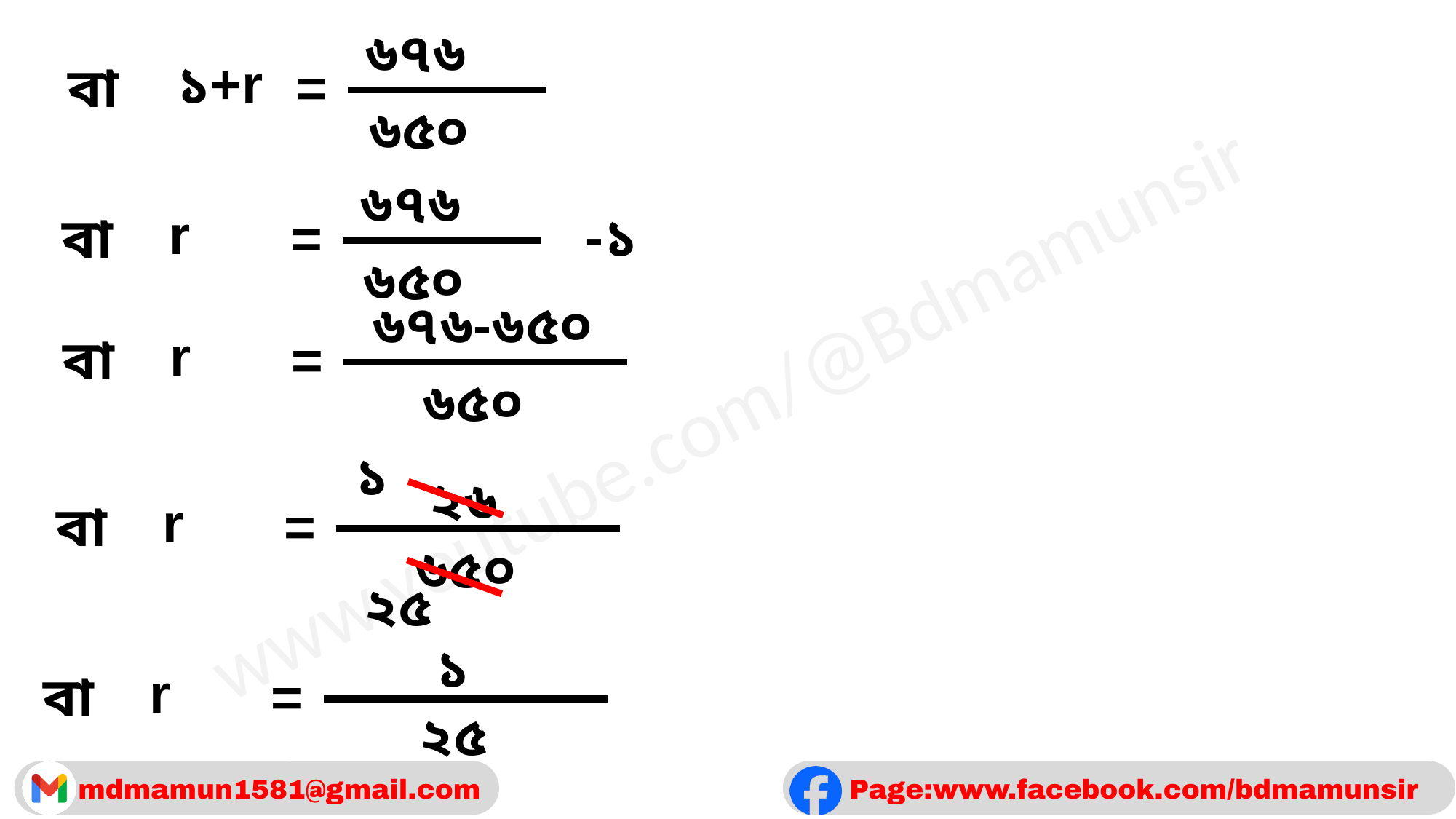

৬৭৬
১+r
বা
=
৬৫০
৬৭৬
r
-১
বা
=
৬৫০
৬৭৬-৬৫০
r
বা
=
৬৫০
১
২৬
r
বা
=
৬৫০
২৫
১
r
বা
=
২৫